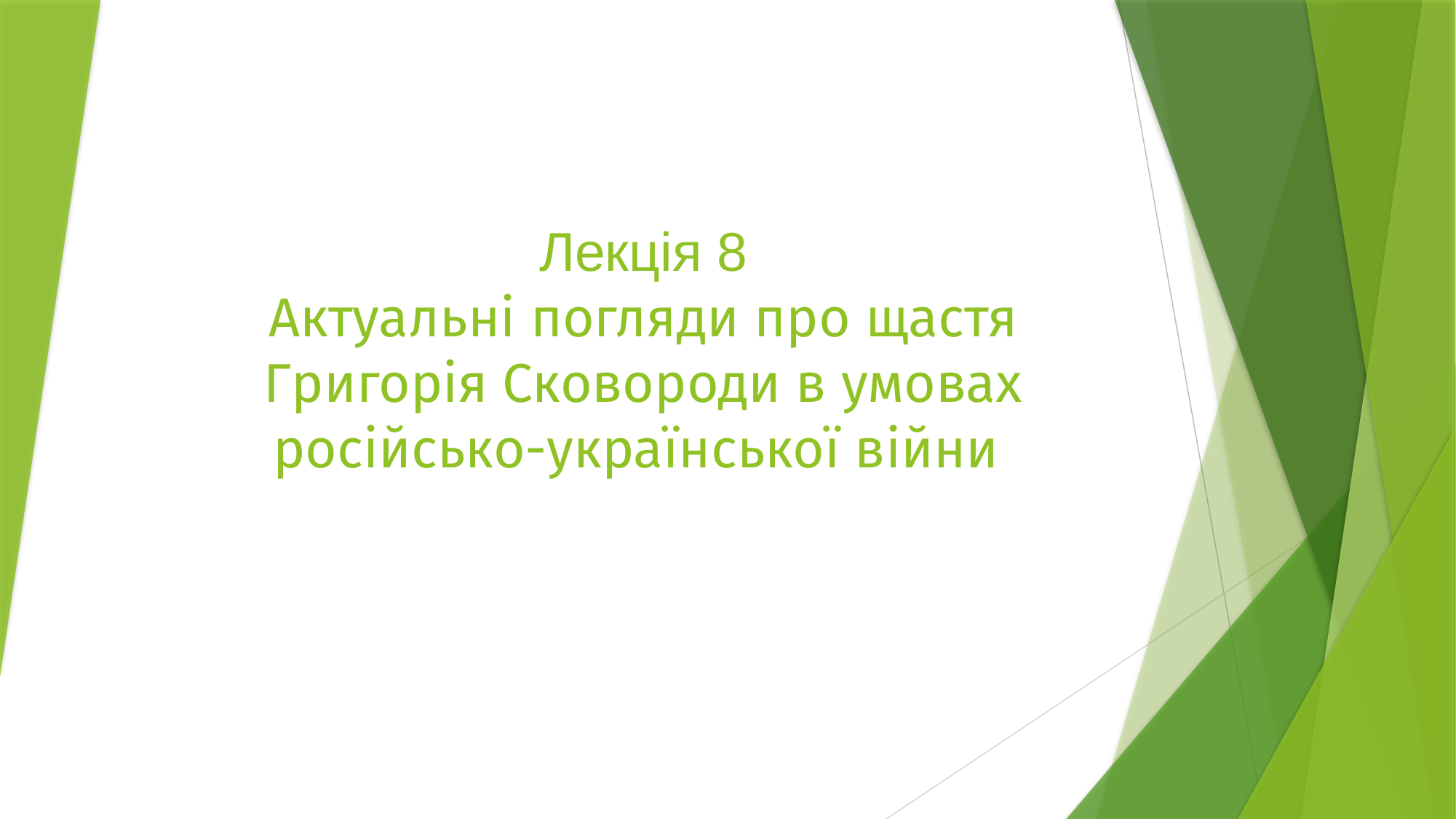

# Лекція 8 Актуальні погляди про щастя Григорія Сковороди в умовах російсько-української війни